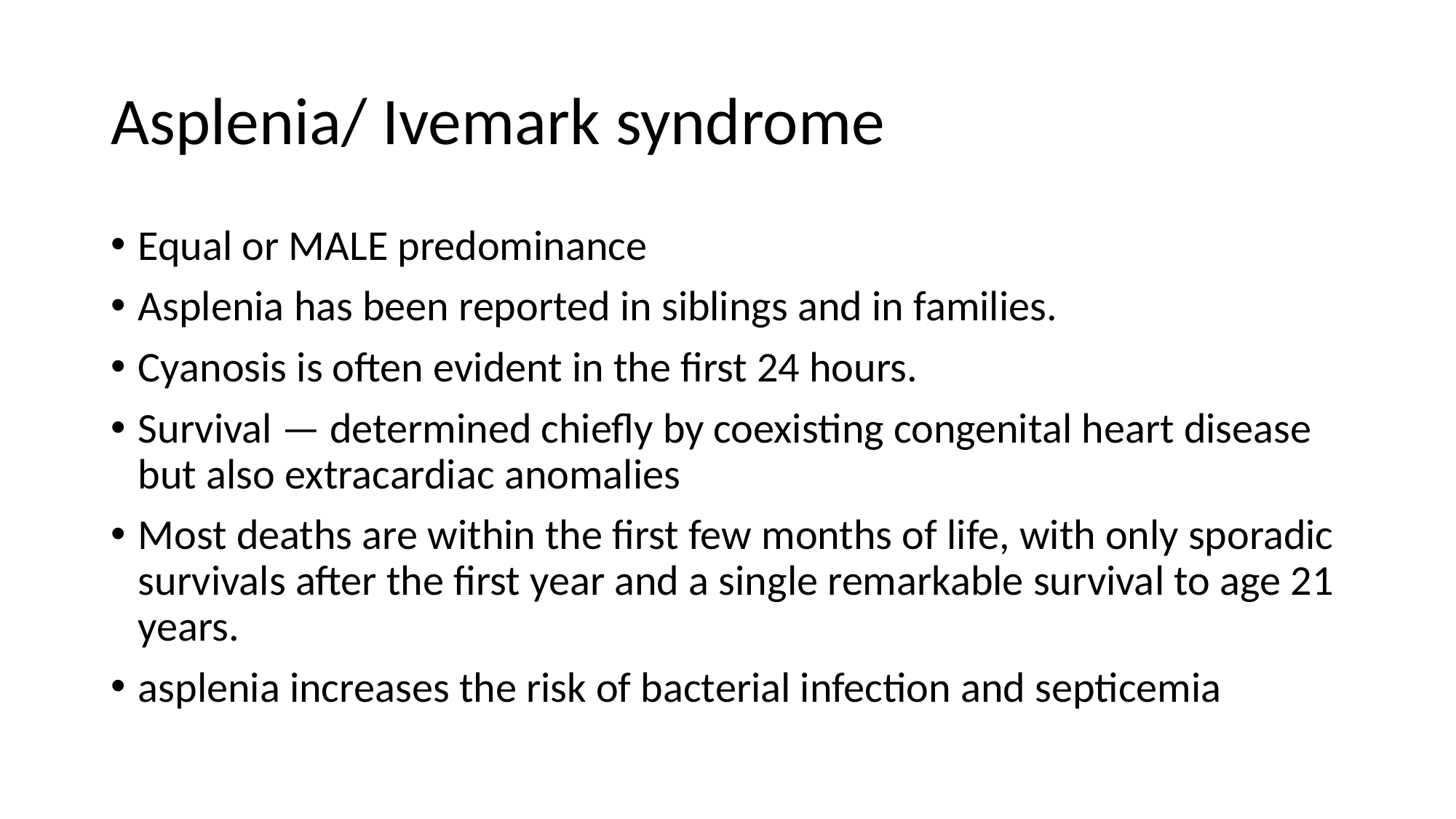

# Asplenia/ Ivemark syndrome
Equal or MALE predominance
Asplenia has been reported in siblings and in families.
Cyanosis is often evident in the first 24 hours.
Survival — determined chiefly by coexisting congenital heart disease but also extracardiac anomalies
Most deaths are within the first few months of life, with only sporadic survivals after the first year and a single remarkable survival to age 21 years.
asplenia increases the risk of bacterial infection and septicemia